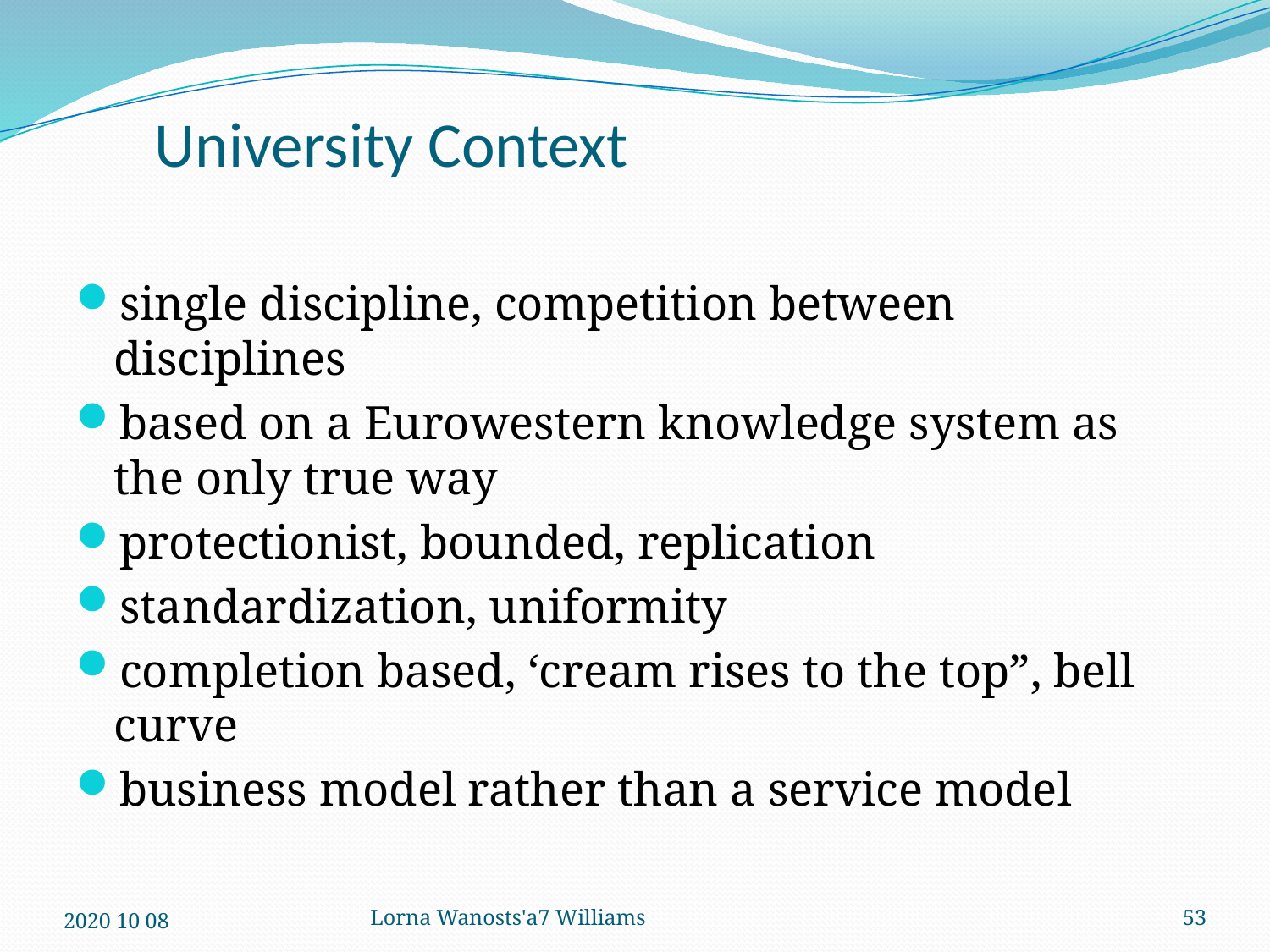

# University Context
single discipline, competition between disciplines
based on a Eurowestern knowledge system as the only true way
protectionist, bounded, replication
standardization, uniformity
completion based, ‘cream rises to the top”, bell curve
business model rather than a service model

2020 10 08
Lorna Wanosts'a7 Williams
53